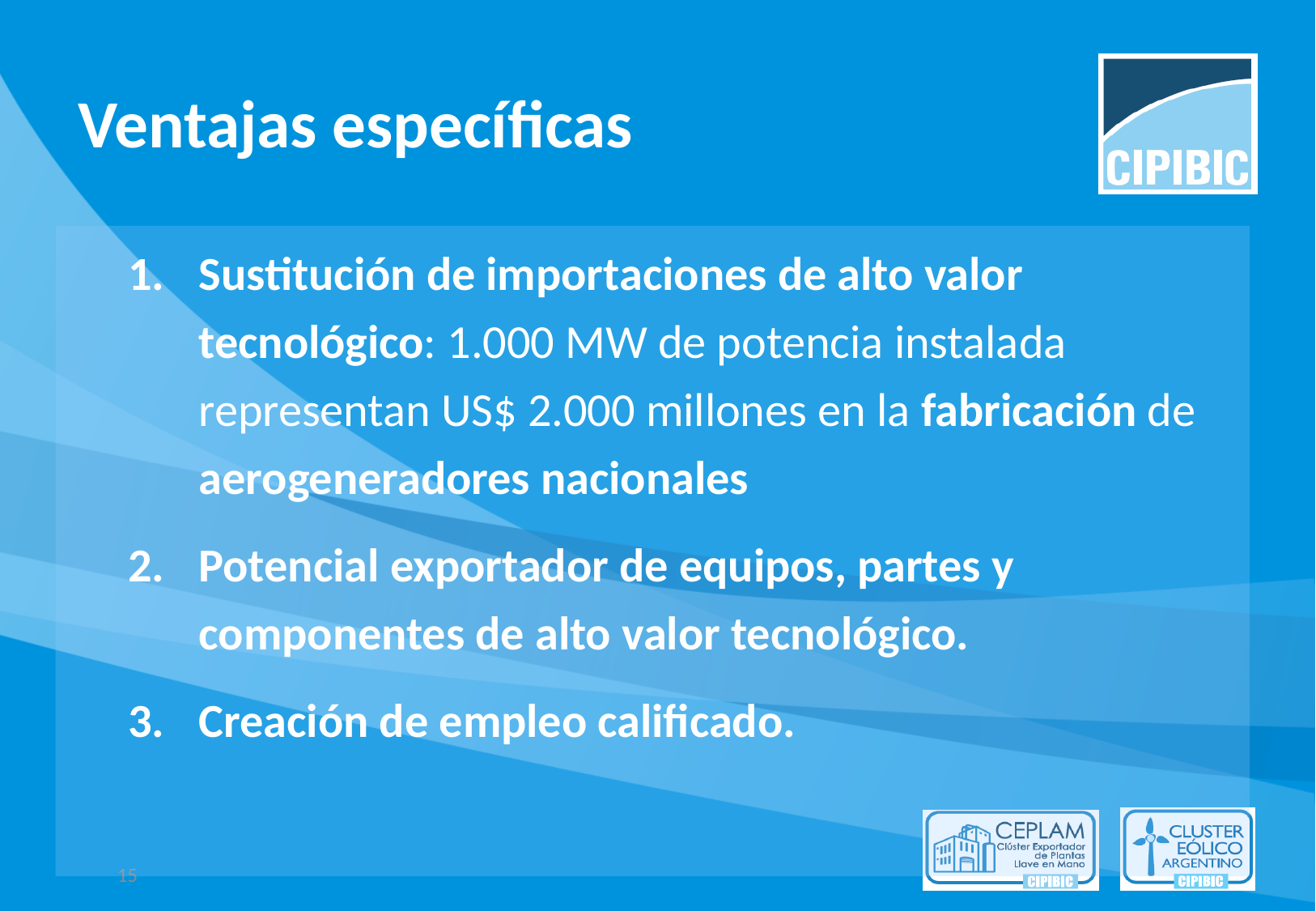

# Ventajas específicas
Sustitución de importaciones de alto valor tecnológico: 1.000 MW de potencia instalada representan US$ 2.000 millones en la fabricación de aerogeneradores nacionales
Potencial exportador de equipos, partes y componentes de alto valor tecnológico.
Creación de empleo calificado.

15